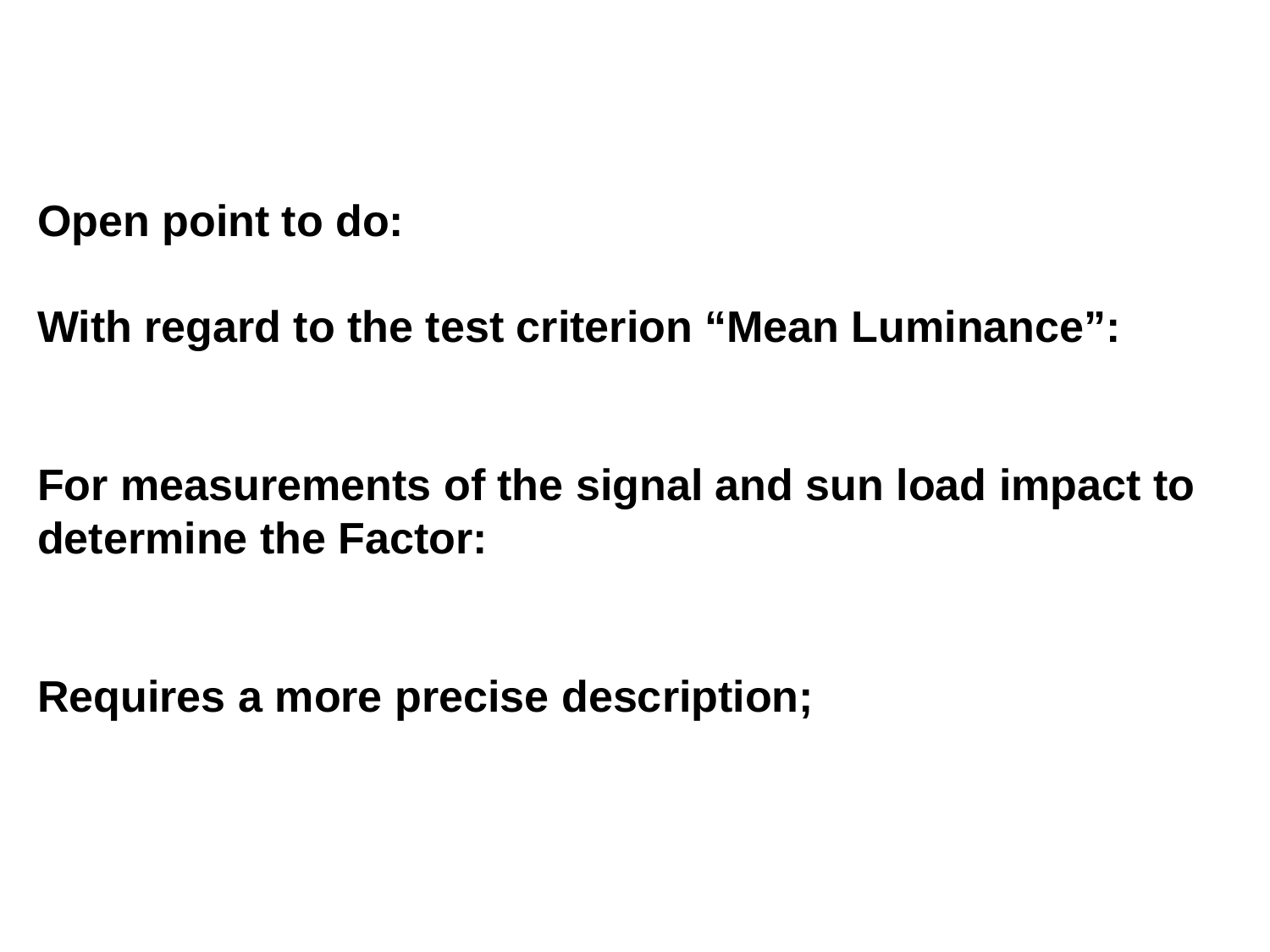

Open point to do:

With regard to the test criterion “Mean Luminance”:

For measurements of the signal and sun load impact to determine the Factor:

Requires a more precise description;